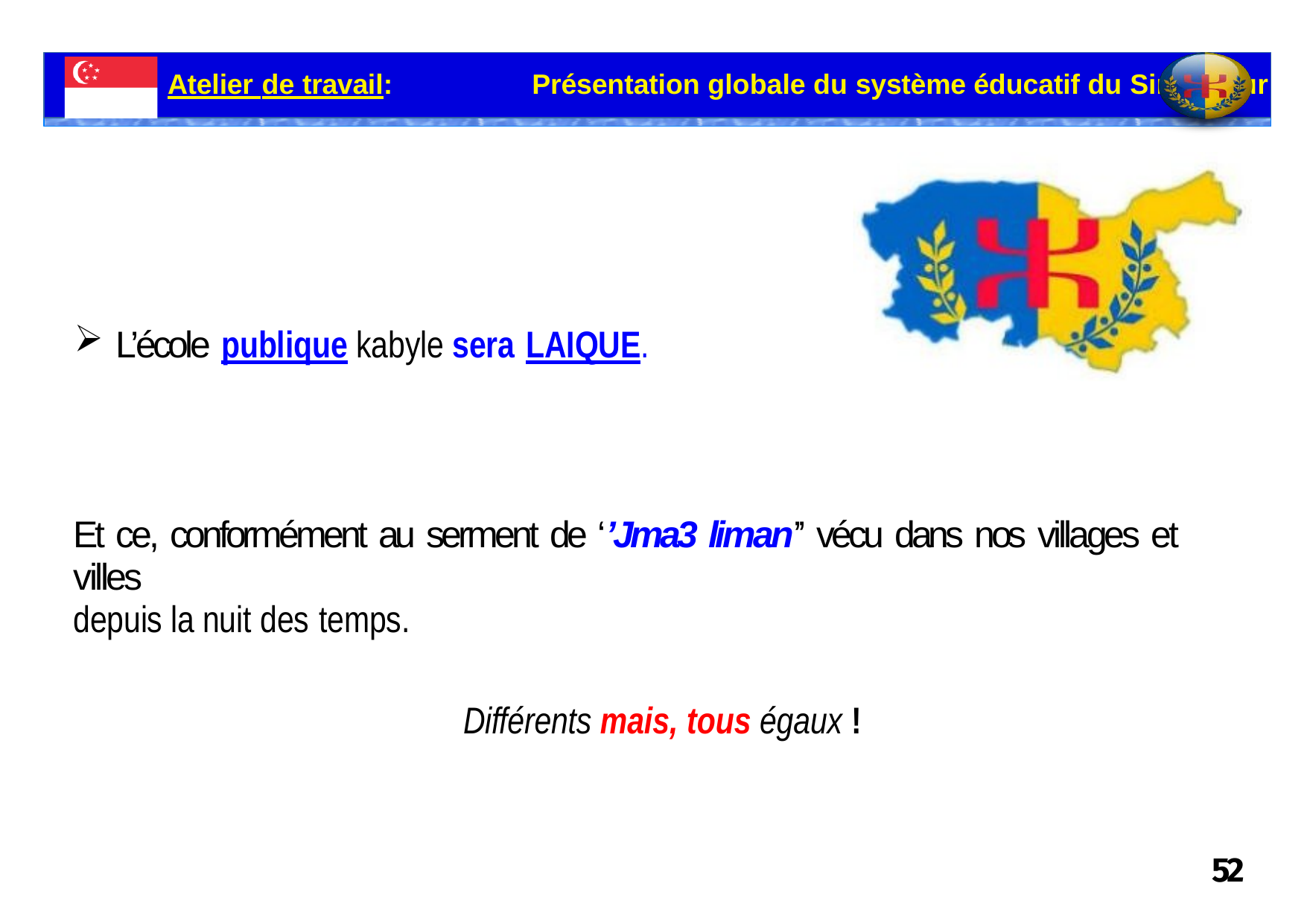

Atelier de travail:	Présentation globale du système éducatif du Singapour

L’école publique kabyle sera LAIQUE.
Et ce, conformément au serment de ‘’Jma3 liman’’ vécu dans nos villages et villes
depuis la nuit des temps.

Différents mais, tous égaux !
52